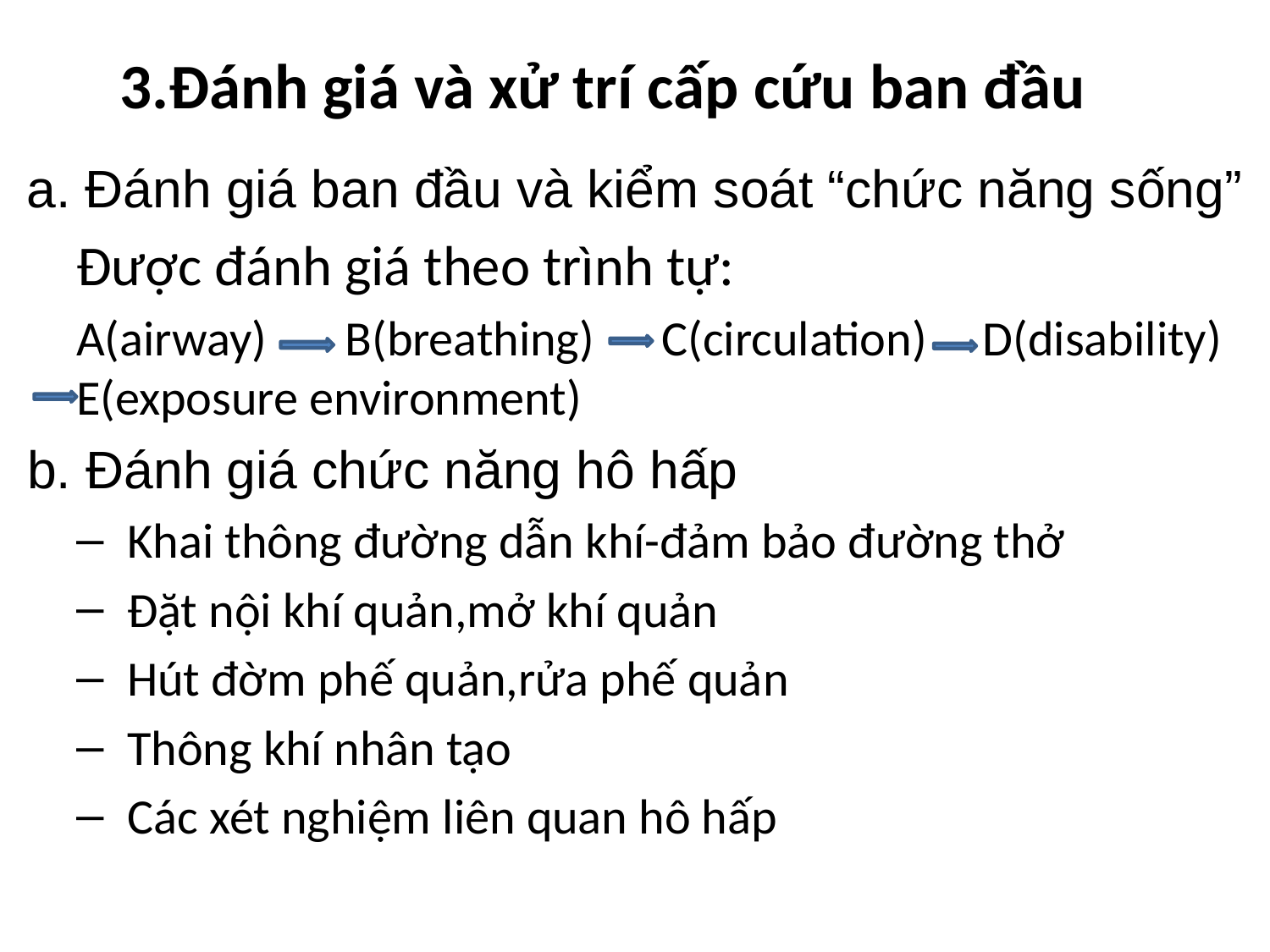

# 3.Đánh giá và xử trí cấp cứu ban đầu
a. Đánh giá ban đầu và kiểm soát “chức năng sống”
Được đánh giá theo trình tự:
A(airway)       B(breathing)      C(circulation)     D(disability)    E(exposure environment)
 b. Đánh giá chức năng hô hấp
 Khai thông đường dẫn khí-đảm bảo đường thở
 Đặt nội khí quản,mở khí quản
 Hút đờm phế quản,rửa phế quản
 Thông khí nhân tạo
 Các xét nghiệm liên quan hô hấp